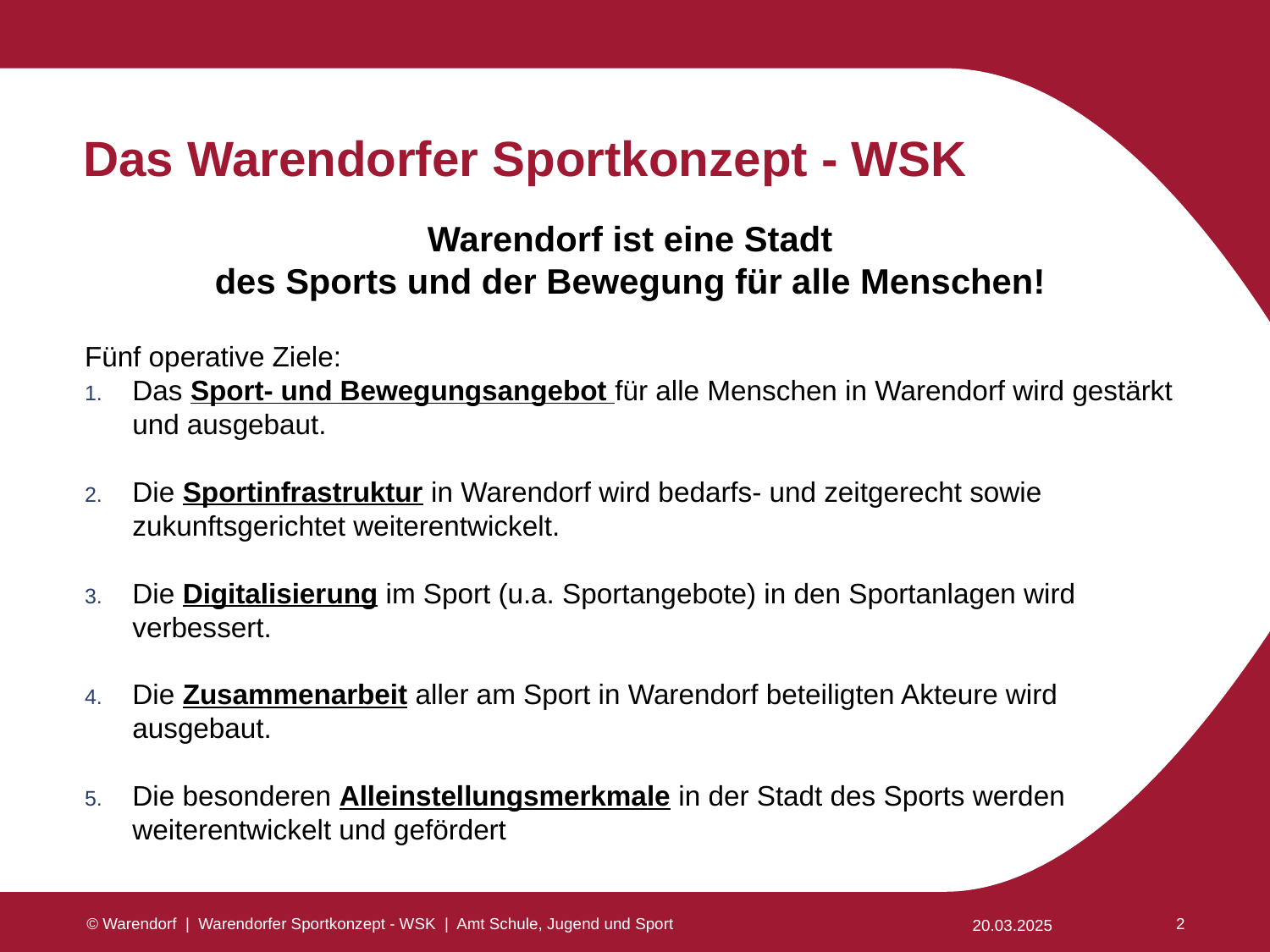

# Das Warendorfer Sportkonzept - WSK
Warendorf ist eine Stadt
des Sports und der Bewegung für alle Menschen!

Fünf operative Ziele:
Das Sport- und Bewegungsangebot für alle Menschen in Warendorf wird gestärkt und ausgebaut.

Die Sportinfrastruktur in Warendorf wird bedarfs- und zeitgerecht sowie zukunftsgerichtet weiterentwickelt.

Die Digitalisierung im Sport (u.a. Sportangebote) in den Sportanlagen wird verbessert.

Die Zusammenarbeit aller am Sport in Warendorf beteiligten Akteure wird ausgebaut.

Die besonderen Alleinstellungsmerkmale in der Stadt des Sports werden weiterentwickelt und gefördert
© Warendorf  |  Warendorfer Sportkonzept - WSK  |  Amt Schule, Jugend und Sport
2
20.03.2025